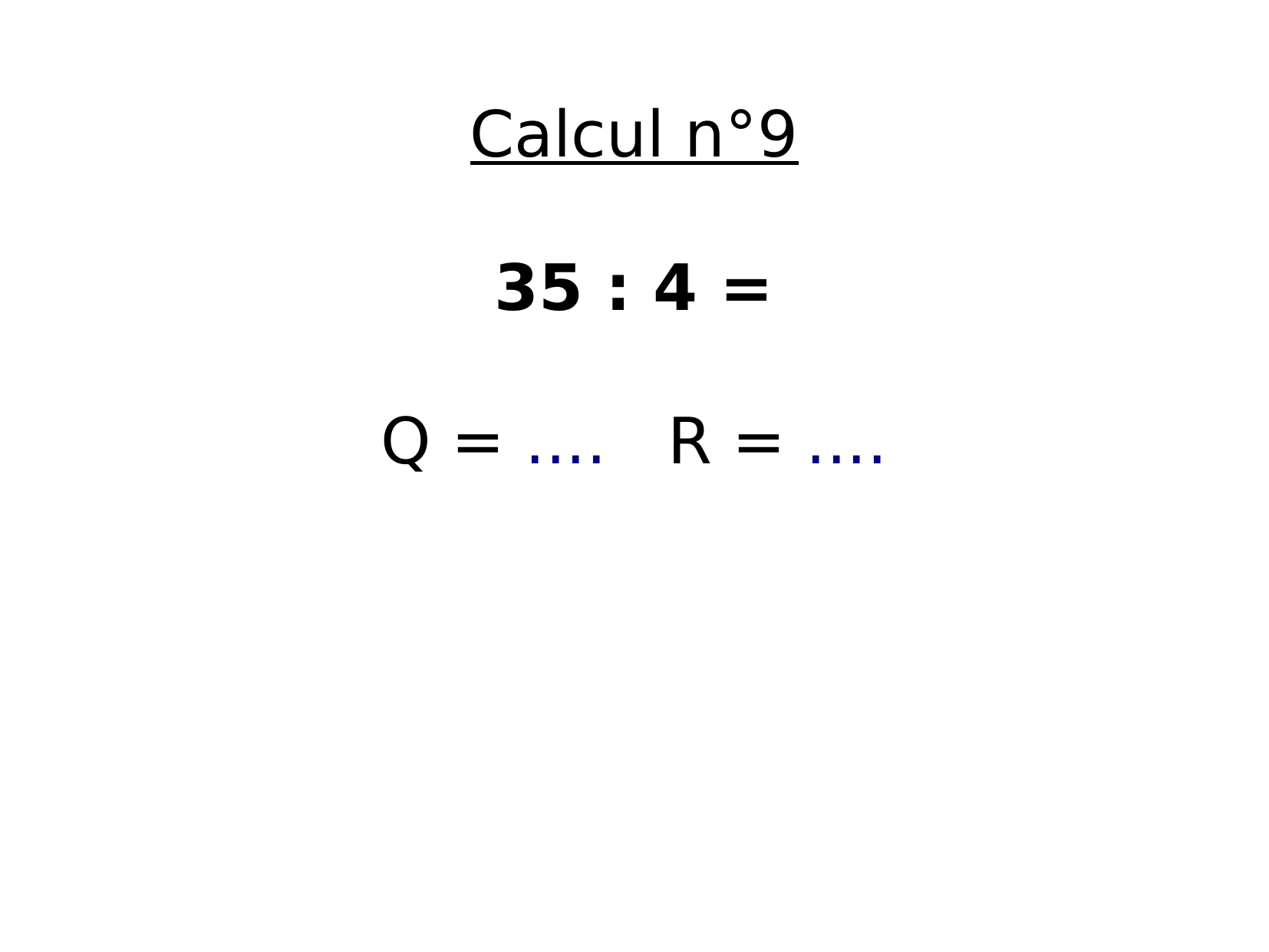

Calcul n°9

35 : 4 =

Q = ....   R = ....